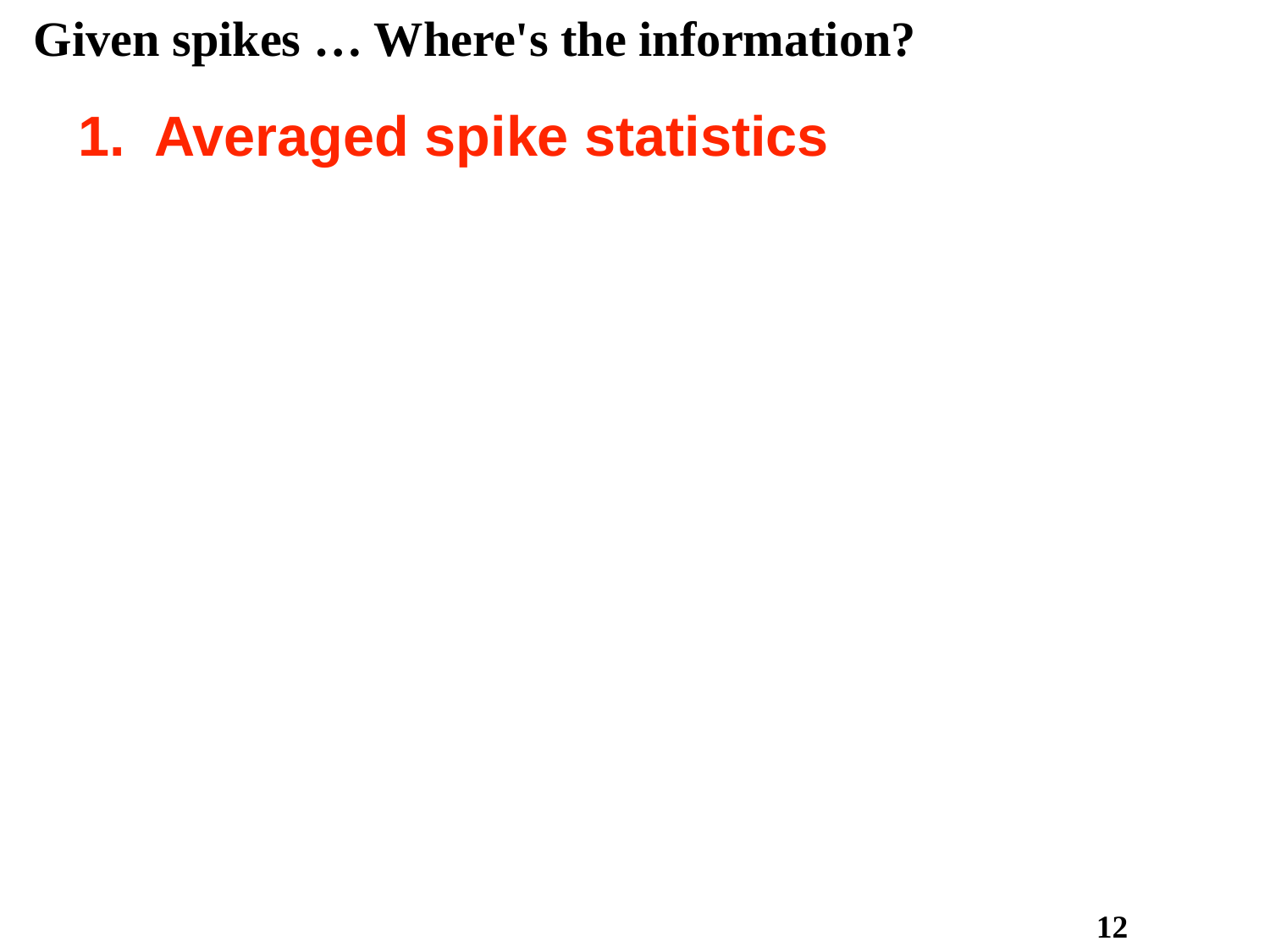

Given spikes … Where's the information?
1.  Averaged spike statistics
12